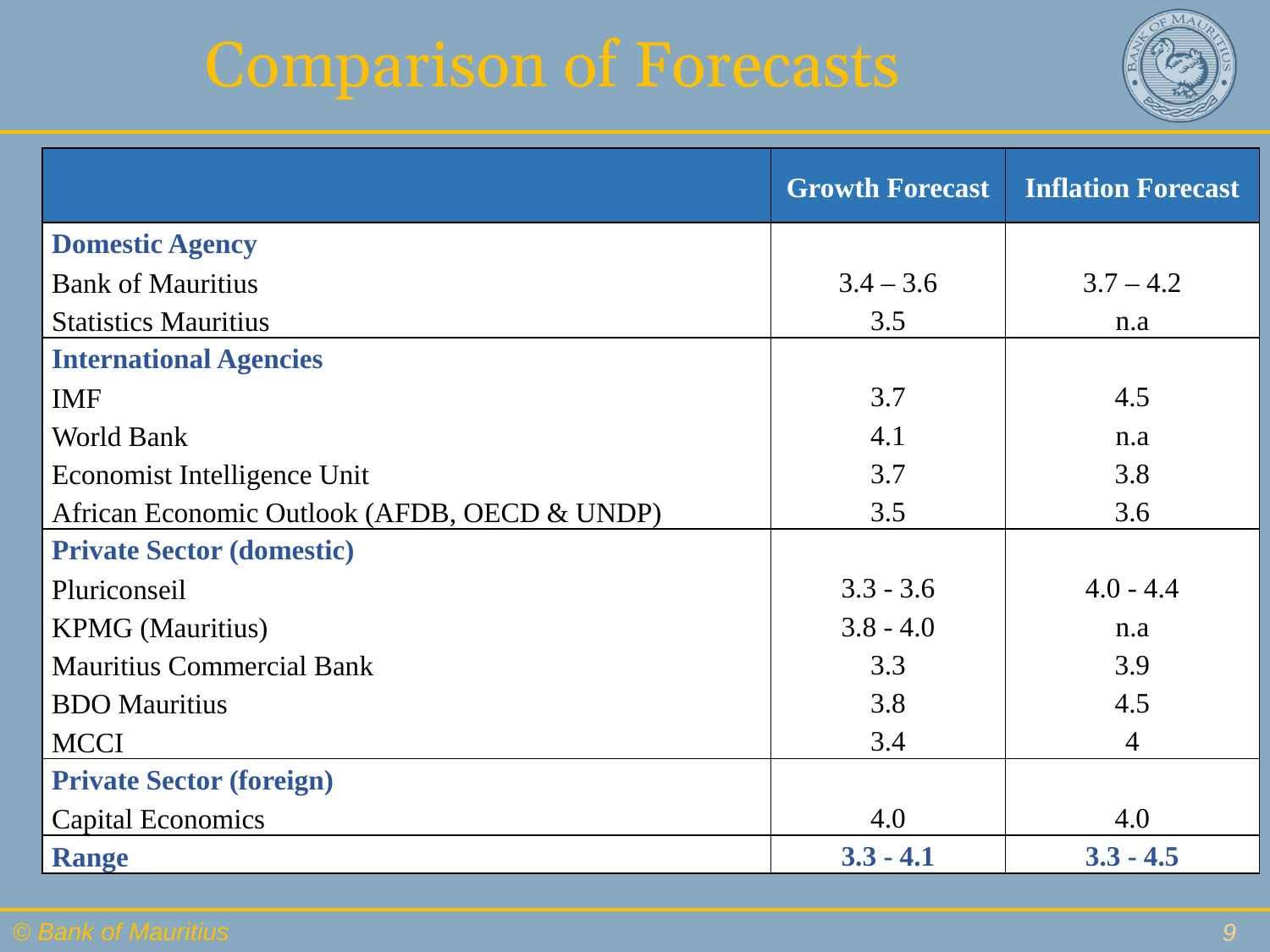

# Comparison of Forecasts
|  | Growth Forecast | Inflation Forecast |
| --- | --- | --- |
| Domestic Agency |  |  |
| Bank of Mauritius | 3.4 – 3.6 | 3.7 – 4.2 |
| Statistics Mauritius | 3.5 | n.a |
| International Agencies |  |  |
| IMF | 3.7 | 4.5 |
| World Bank | 4.1 | n.a |
| Economist Intelligence Unit | 3.7 | 3.8 |
| African Economic Outlook (AFDB, OECD & UNDP) | 3.5 | 3.6 |
| Private Sector (domestic) |  |  |
| Pluriconseil | 3.3 - 3.6 | 4.0 - 4.4 |
| KPMG (Mauritius) | 3.8 - 4.0 | n.a |
| Mauritius Commercial Bank | 3.3 | 3.9 |
| BDO Mauritius | 3.8 | 4.5 |
| MCCI | 3.4 | 4 |
| Private Sector (foreign) |  |  |
| Capital Economics | 4.0 | 4.0 |
| Range | 3.3 - 4.1 | 3.3 - 4.5 |

9